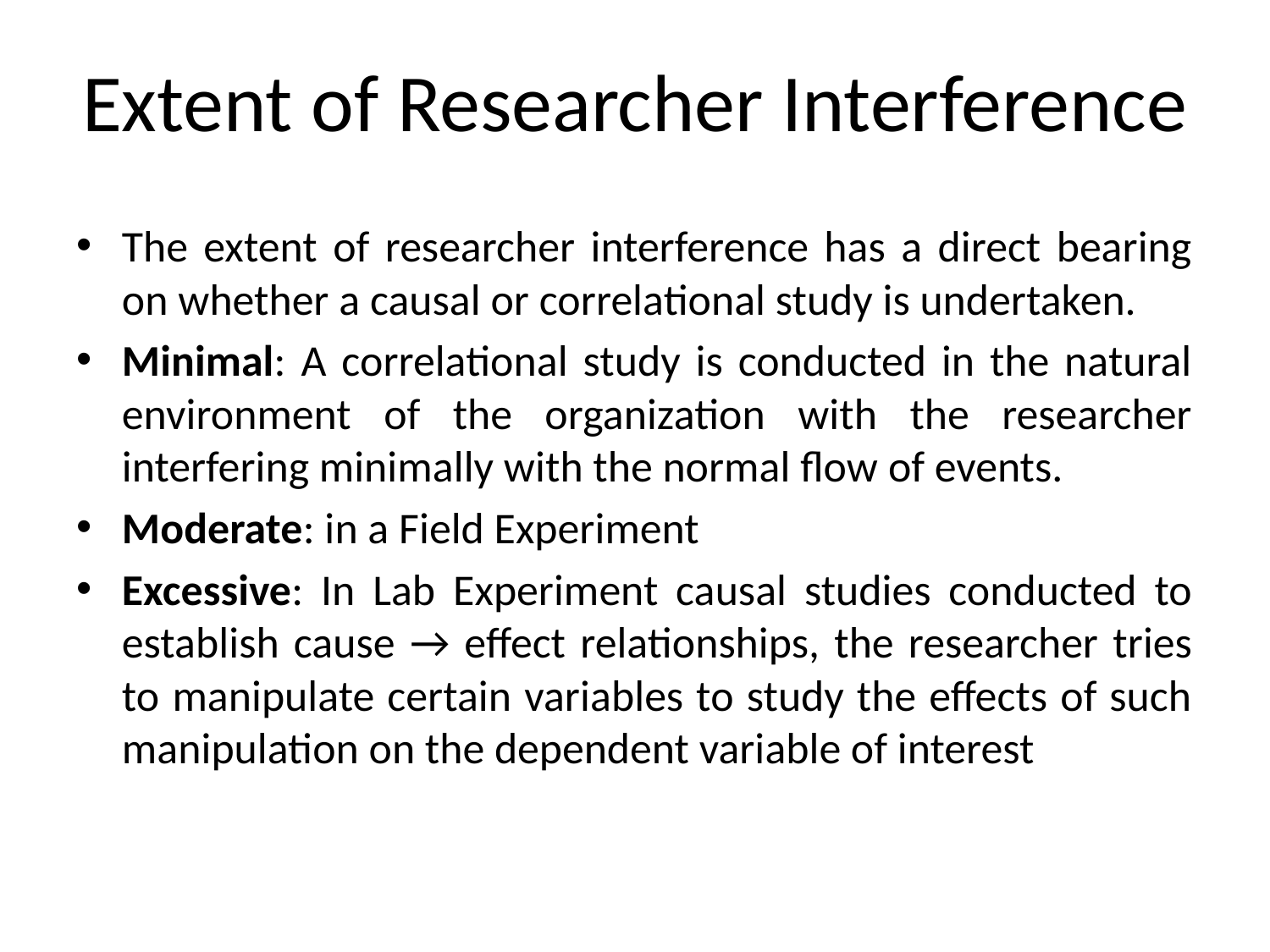

# Extent of Researcher Interference
The extent of researcher interference has a direct bearing on whether a causal or correlational study is undertaken.
Minimal: A correlational study is conducted in the natural environment of the organization with the researcher interfering minimally with the normal flow of events.
Moderate: in a Field Experiment
Excessive: In Lab Experiment causal studies conducted to establish cause → effect relationships, the researcher tries to manipulate certain variables to study the effects of such manipulation on the dependent variable of interest